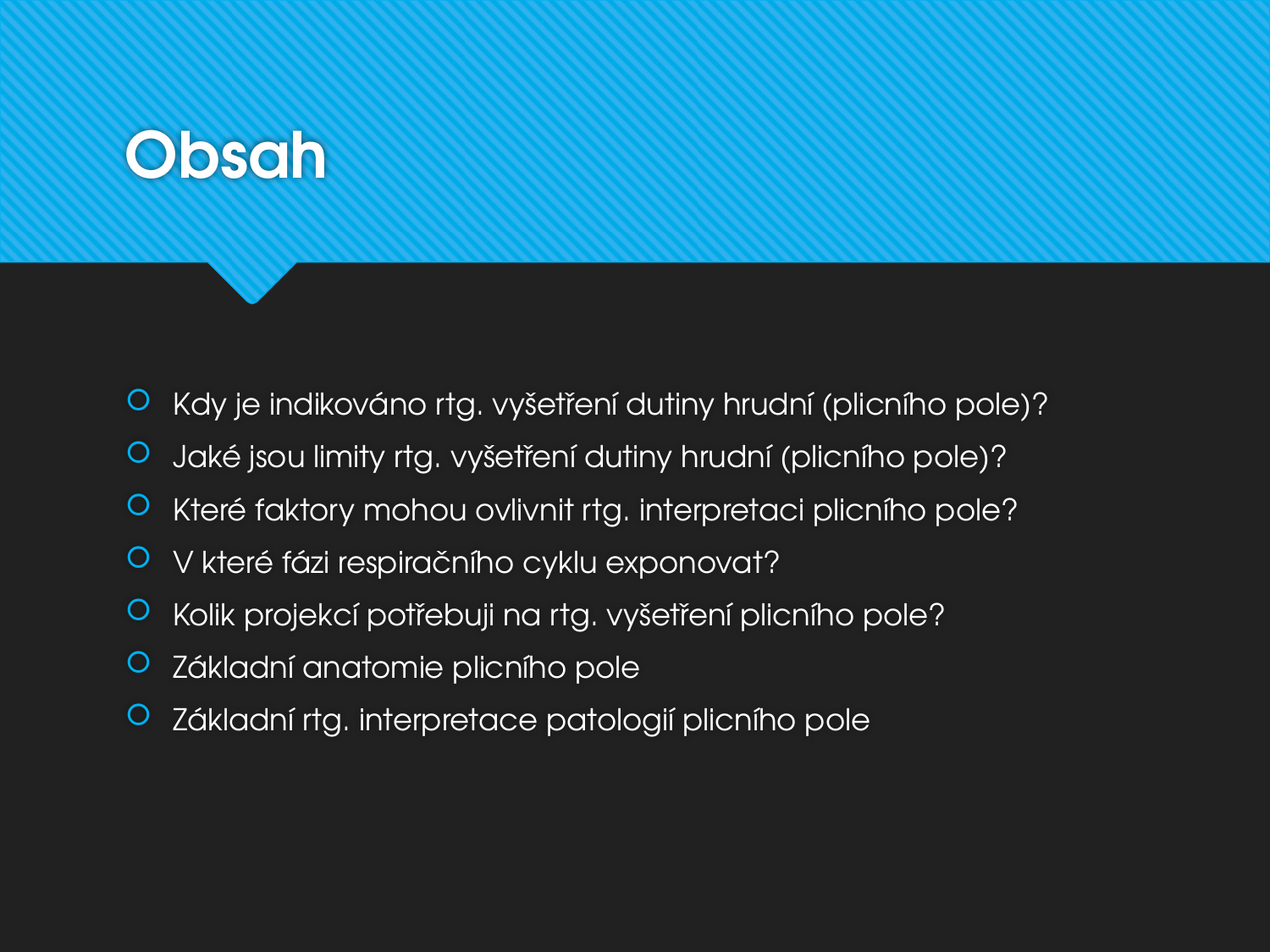

# Obsah
Kdy je indikováno rtg. vyšetření dutiny hrudní (plicního pole)?
Jaké jsou limity rtg. vyšetření dutiny hrudní (plicního pole)?
Které faktory mohou ovlivnit rtg. interpretaci plicního pole?
V které fázi respiračního cyklu exponovat?
Kolik projekcí potřebuji na rtg. vyšetření plicního pole?
Základní anatomie plicního pole
Základní rtg. interpretace patologií plicního pole